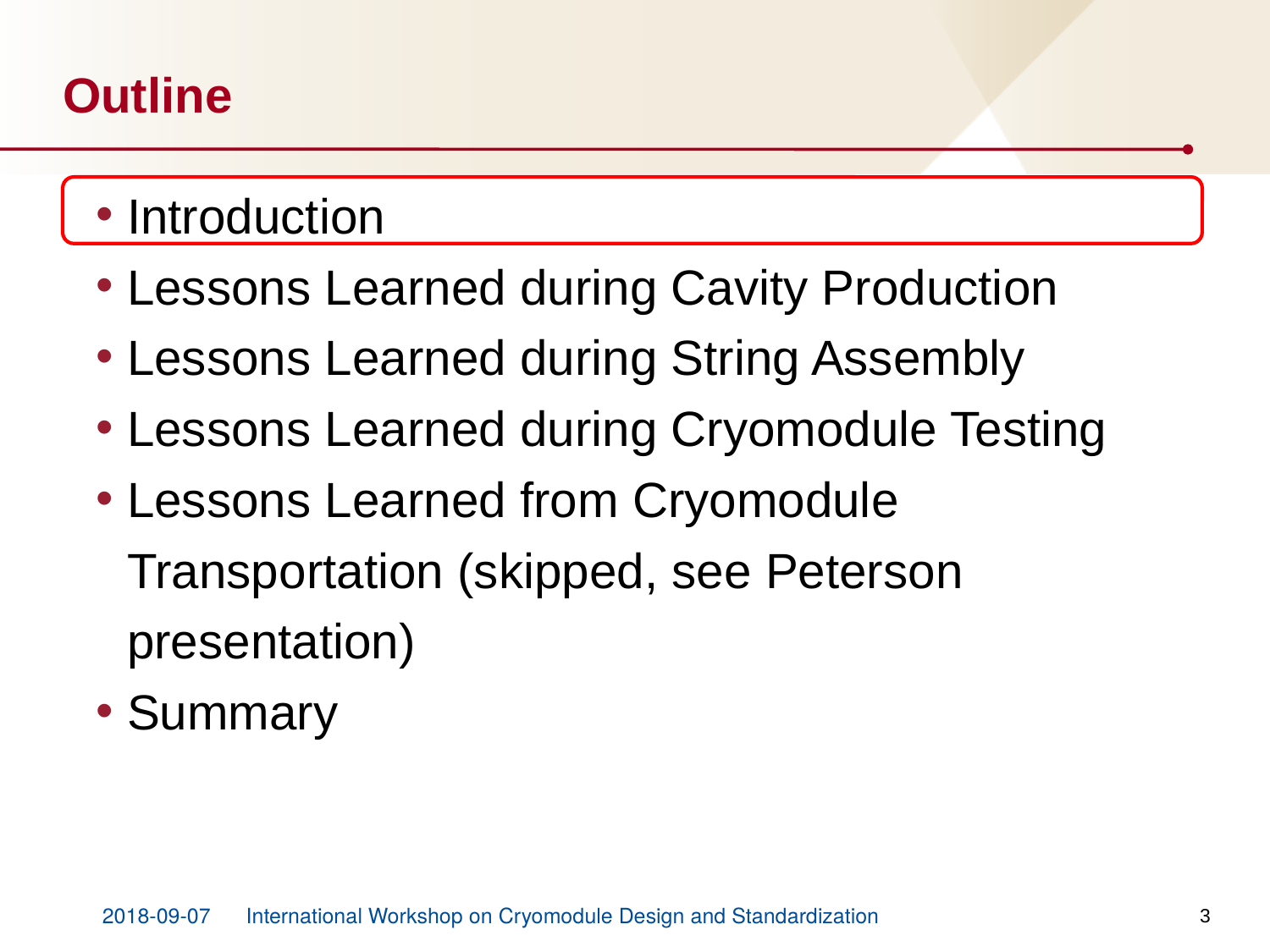

# Outline
Introduction
Lessons Learned during Cavity Production
Lessons Learned during String Assembly
Lessons Learned during Cryomodule Testing
Lessons Learned from Cryomodule Transportation (skipped, see Peterson presentation)
Summary

3
2018-09-07
International Workshop on Cryomodule Design and Standardization